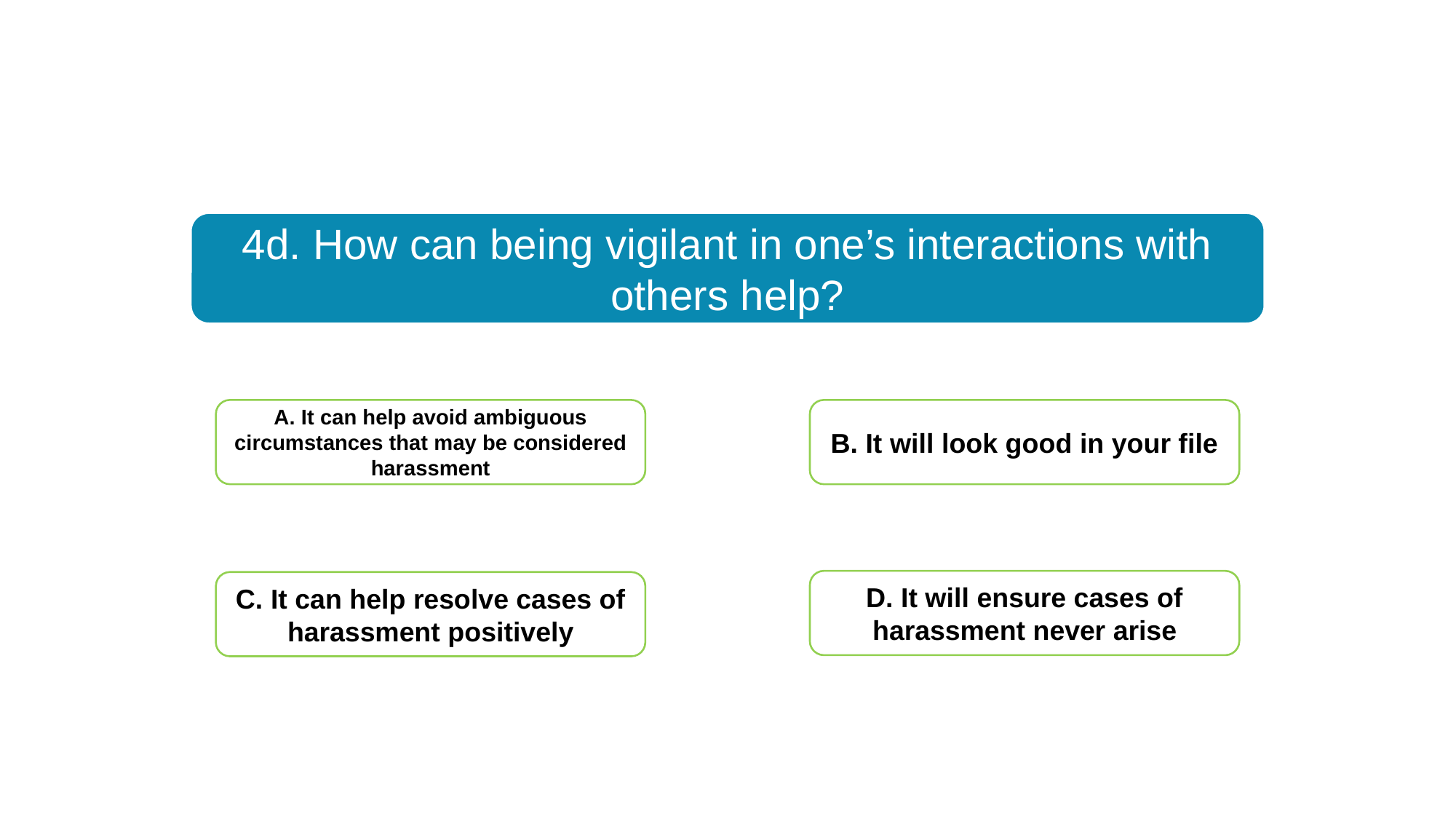

4d. How can being vigilant in one’s interactions with others help?
A. It can help avoid ambiguous circumstances that may be considered harassment
B. It will look good in your file
D. It will ensure cases of harassment never arise
C. It can help resolve cases of harassment positively